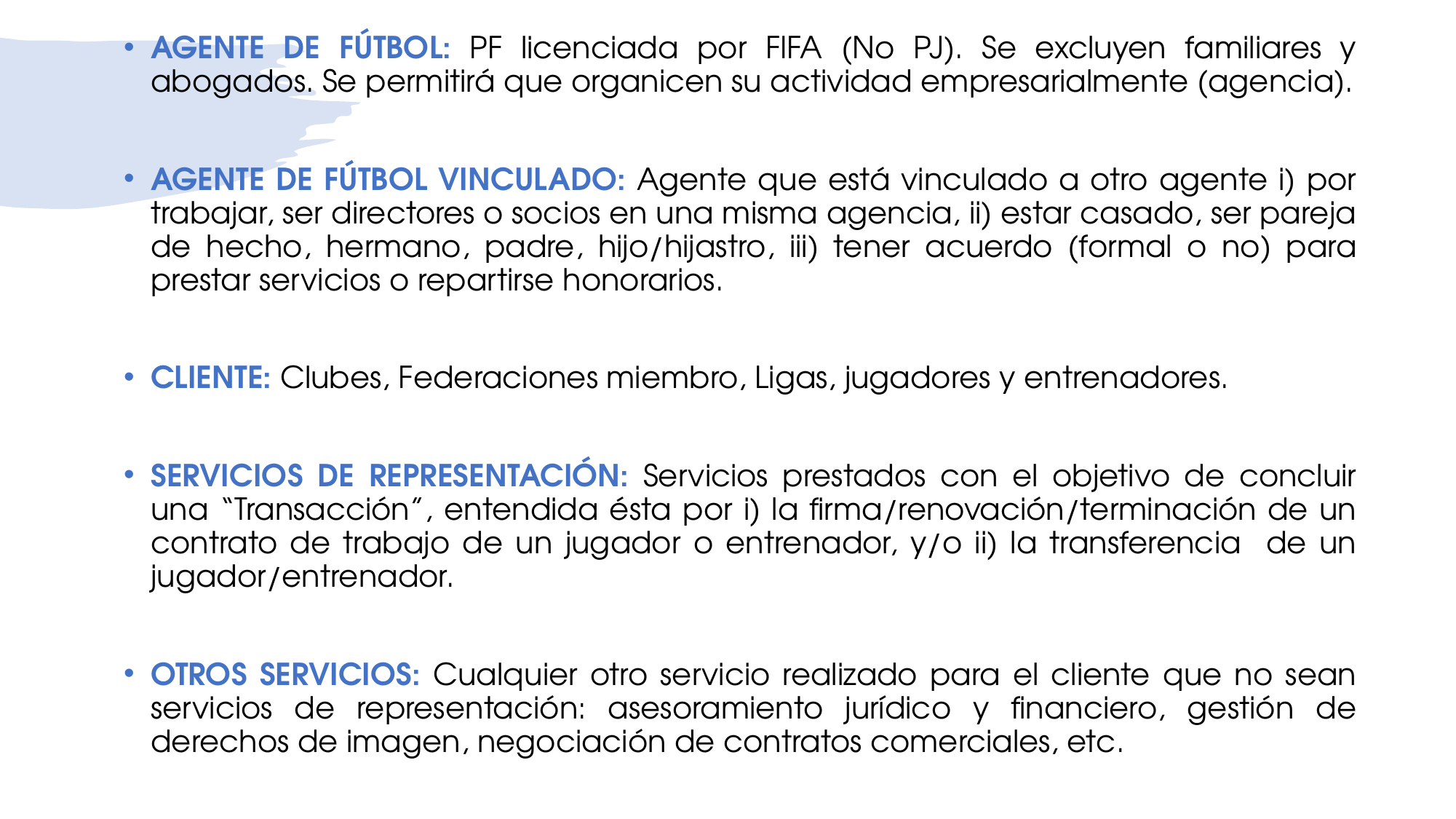

AGENTE DE FÚTBOL: PF licenciada por FIFA (No PJ). Se excluyen familiares y abogados. Se permitirá que organicen su actividad empresarialmente (agencia).

AGENTE DE FÚTBOL VINCULADO: Agente que está vinculado a otro agente i) por trabajar, ser directores o socios en una misma agencia, ii) estar casado, ser pareja de hecho, hermano, padre, hijo/hijastro, iii) tener acuerdo (formal o no) para prestar servicios o repartirse honorarios.

CLIENTE: Clubes, Federaciones miembro, Ligas, jugadores y entrenadores.

SERVICIOS DE REPRESENTACIÓN: Servicios prestados con el objetivo de concluir una “Transacción”, entendida ésta por i) la firma/renovación/terminación de un contrato de trabajo de un jugador o entrenador, y/o ii) la transferencia  de un jugador/entrenador.

OTROS SERVICIOS: Cualquier otro servicio realizado para el cliente que no sean servicios de representación: asesoramiento jurídico y financiero, gestión de derechos de imagen, negociación de contratos comerciales, etc.